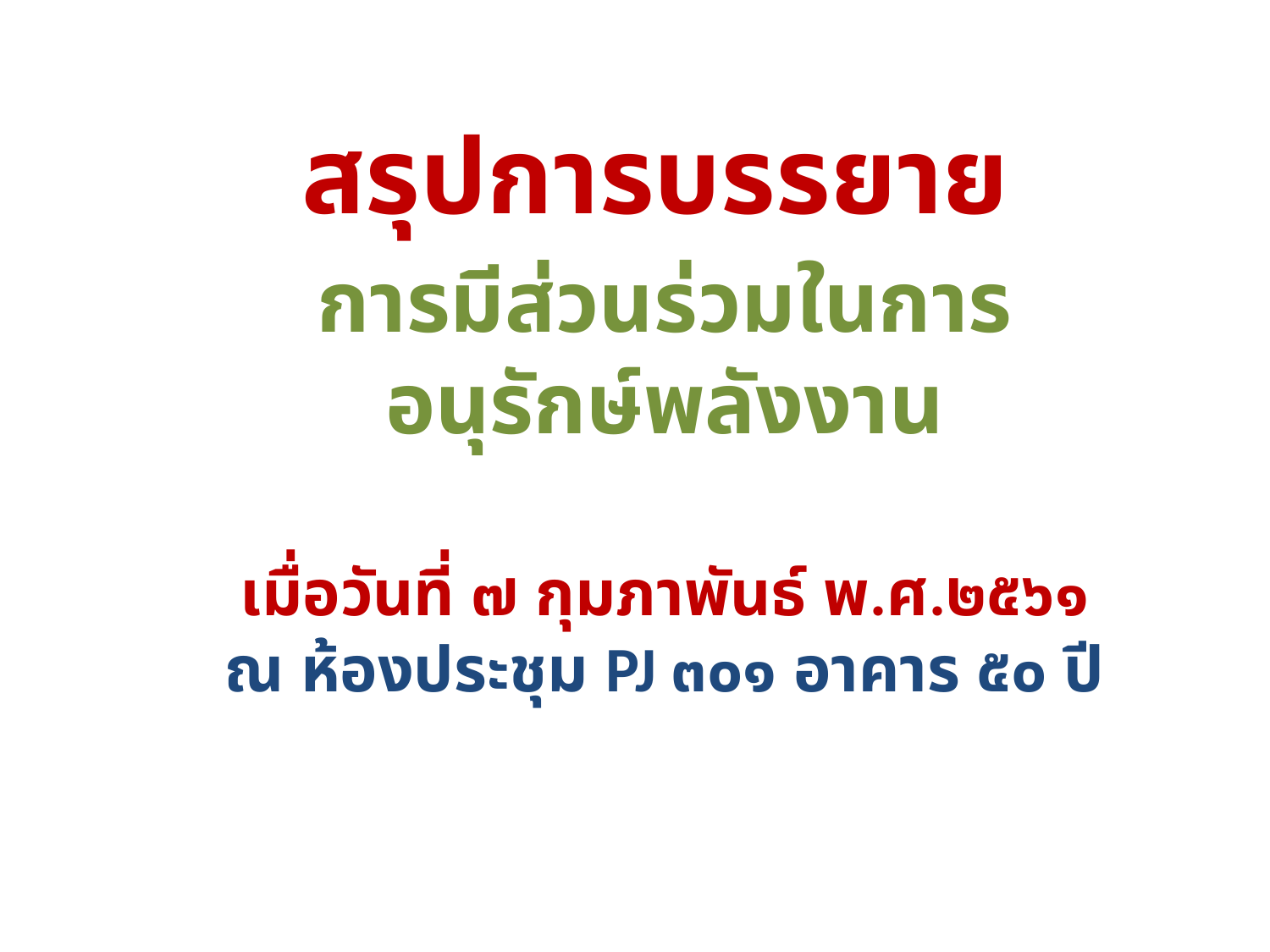

# สรุปการบรรยาย
การมีส่วนร่วมในการ
อนุรักษ์พลังงาน

เมื่อวันที่ ๗ กุมภาพันธ์ พ.ศ.๒๕๖๑
ณ ห้องประชุม PJ ๓๐๑ อาคาร ๕๐ ปี